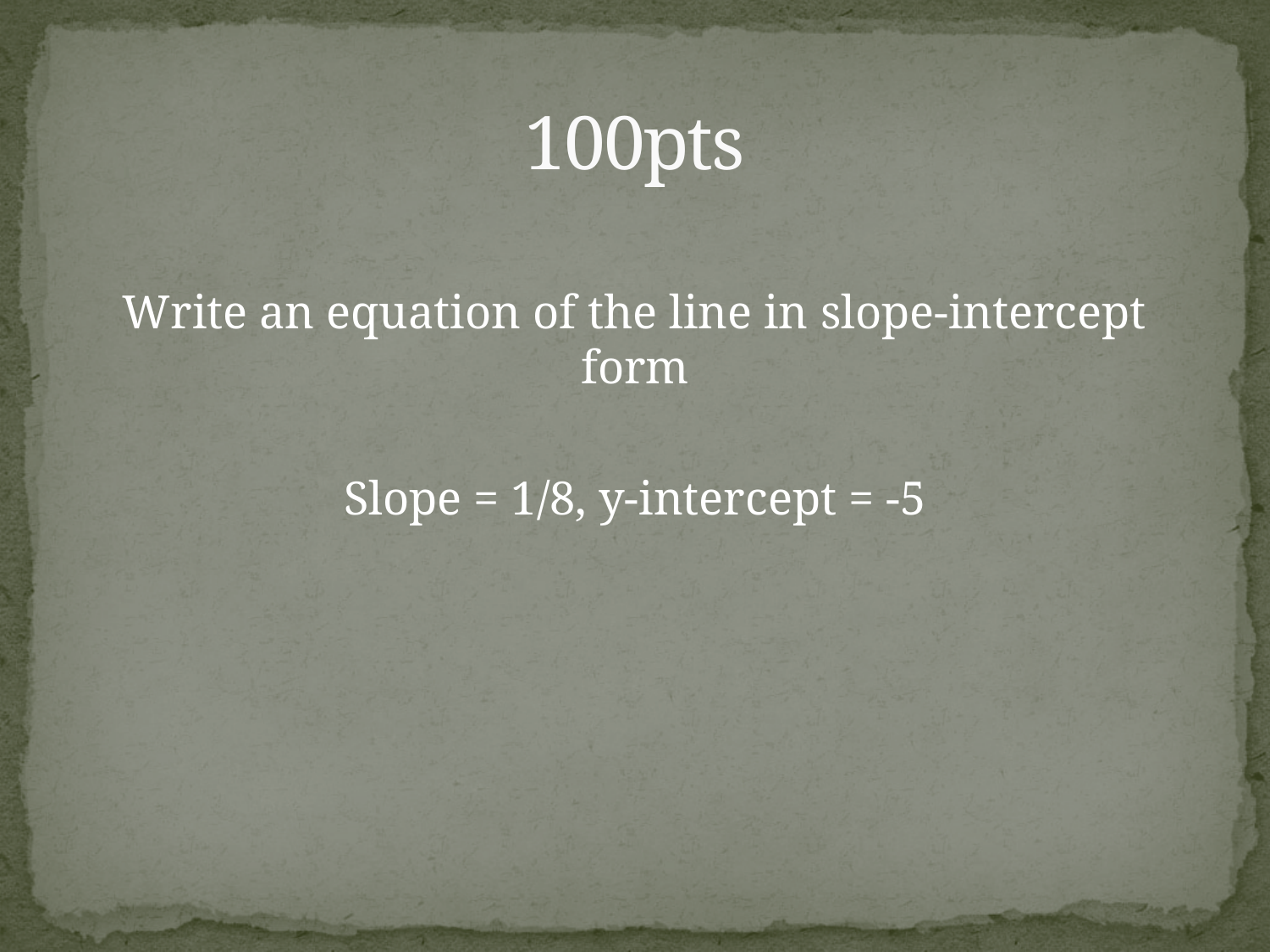

# 100pts

Write an equation of the line in slope-intercept form

Slope = 1/8, y-intercept = -5